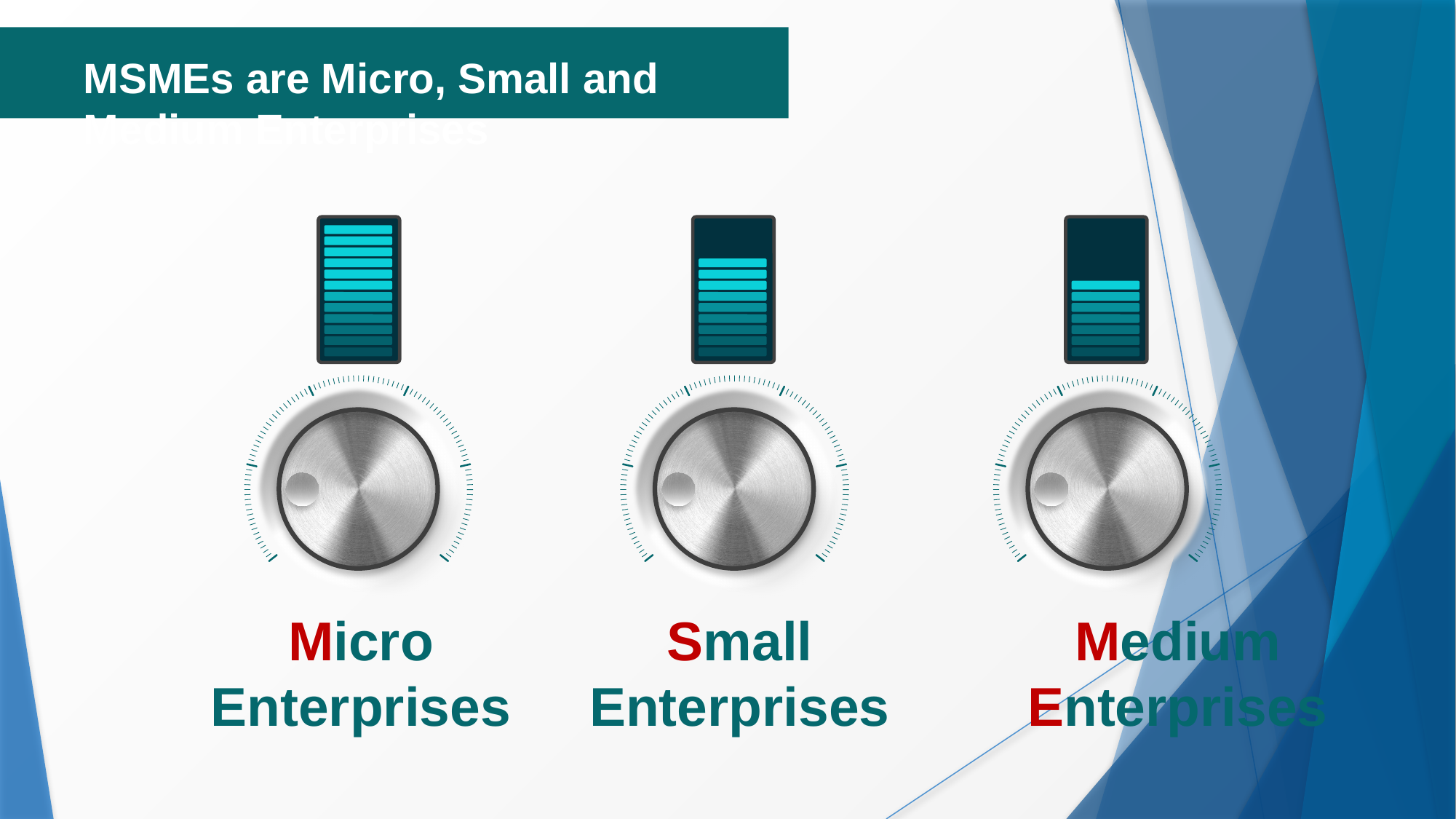

# MSMEs are Micro, Small and Medium Enterprises
Micro Enterprises
Small Enterprises
Medium Enterprises